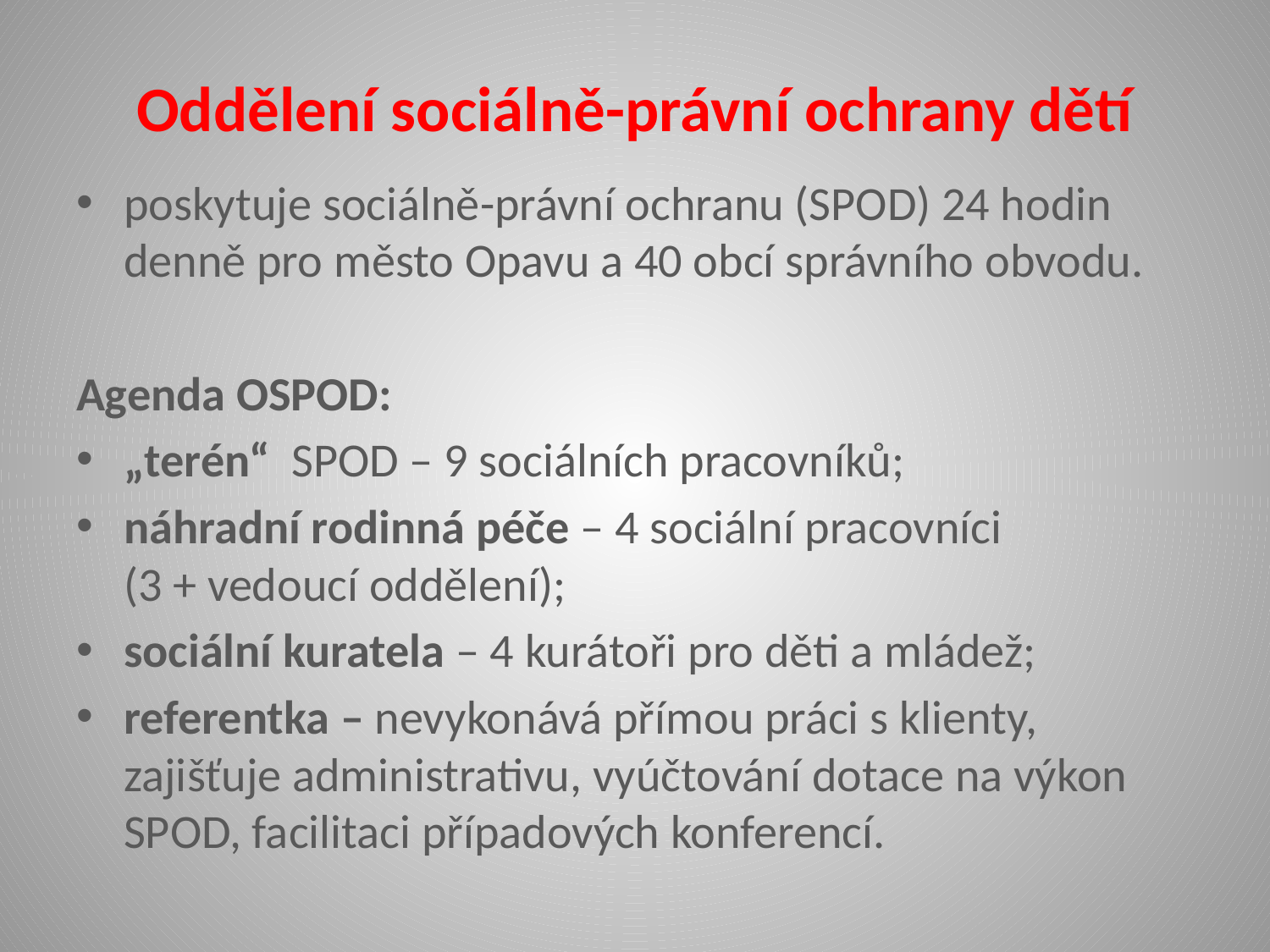

# Oddělení sociálně-právní ochrany dětí
poskytuje sociálně-právní ochranu (SPOD) 24 hodin denně pro město Opavu a 40 obcí správního obvodu.

Agenda OSPOD:
„terén“  SPOD – 9 sociálních pracovníků;
náhradní rodinná péče – 4 sociální pracovníci               (3 + vedoucí oddělení);
sociální kuratela – 4 kurátoři pro děti a mládež;
referentka – nevykonává přímou práci s klienty, zajišťuje administrativu, vyúčtování dotace na výkon SPOD, facilitaci případových konferencí.